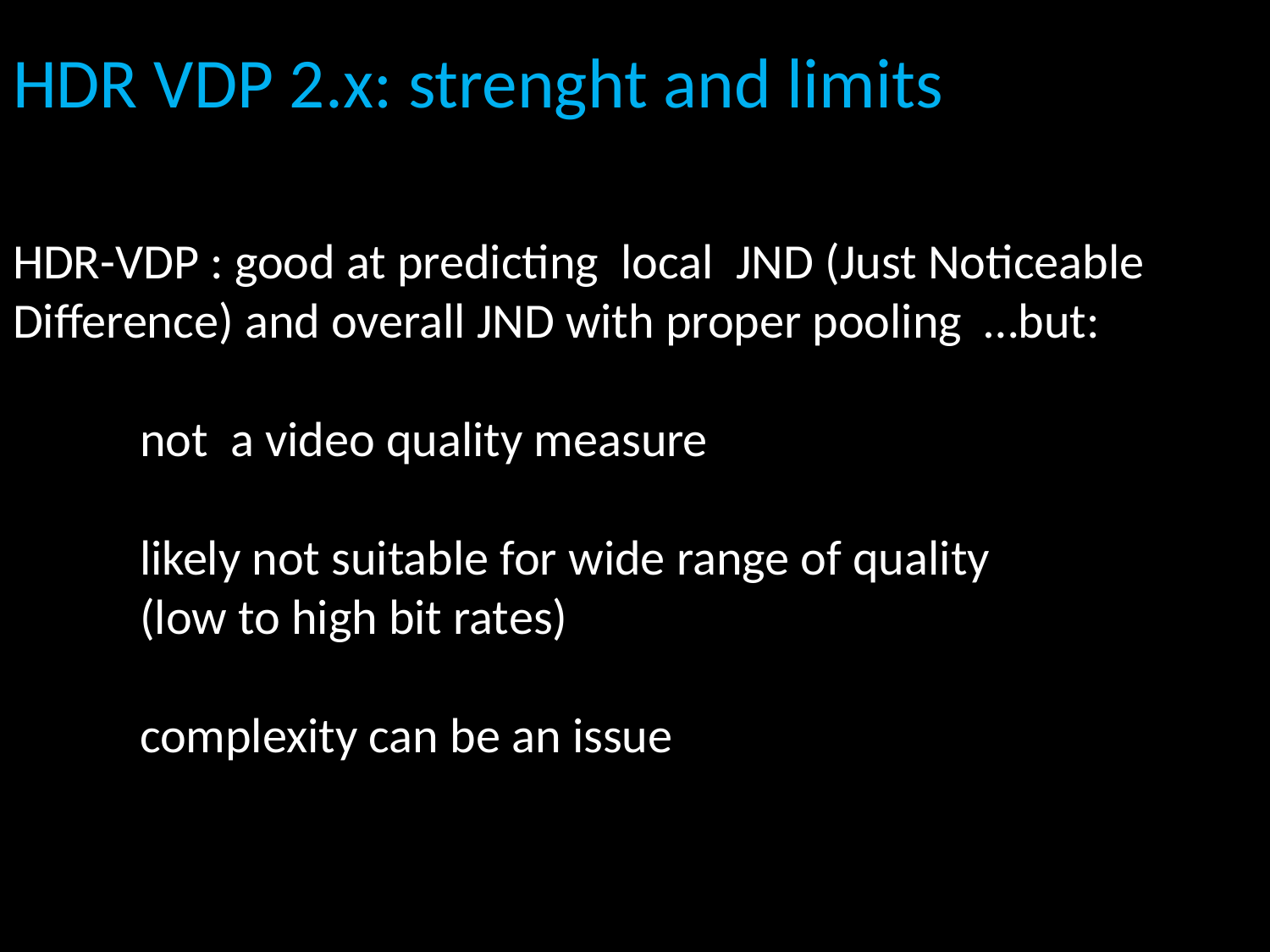

# HDR VDP 2.x: strenght and limits
HDR-VDP : good at predicting  local  JND (Just Noticeable Difference) and overall JND with proper pooling  …but:

	not  a video quality measure

	likely not suitable for wide range of quality
	(low to high bit rates)

	complexity can be an issue